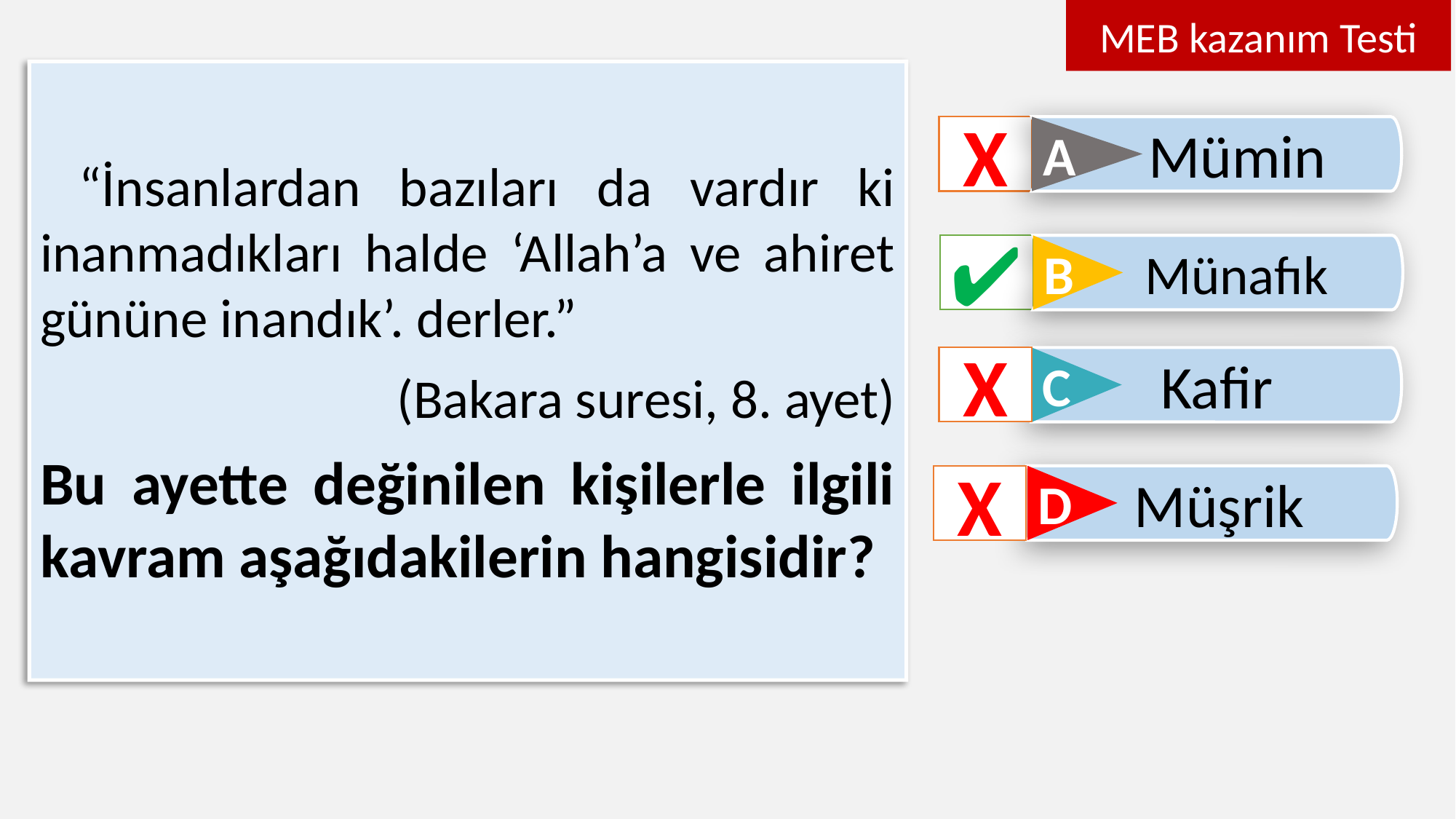

MEB kazanım Testi
 “İnsanlardan bazıları da vardır ki inanmadıkları halde ‘Allah’a ve ahiret gününe inandık’. derler.”
(Bakara suresi, 8. ayet)
Bu ayette değinilen kişilerle ilgili kavram aşağıdakilerin hangisidir?
X
A
   Mümin
✔
B
   Münafık
X
C
Kafir
X
D
 Müşrik